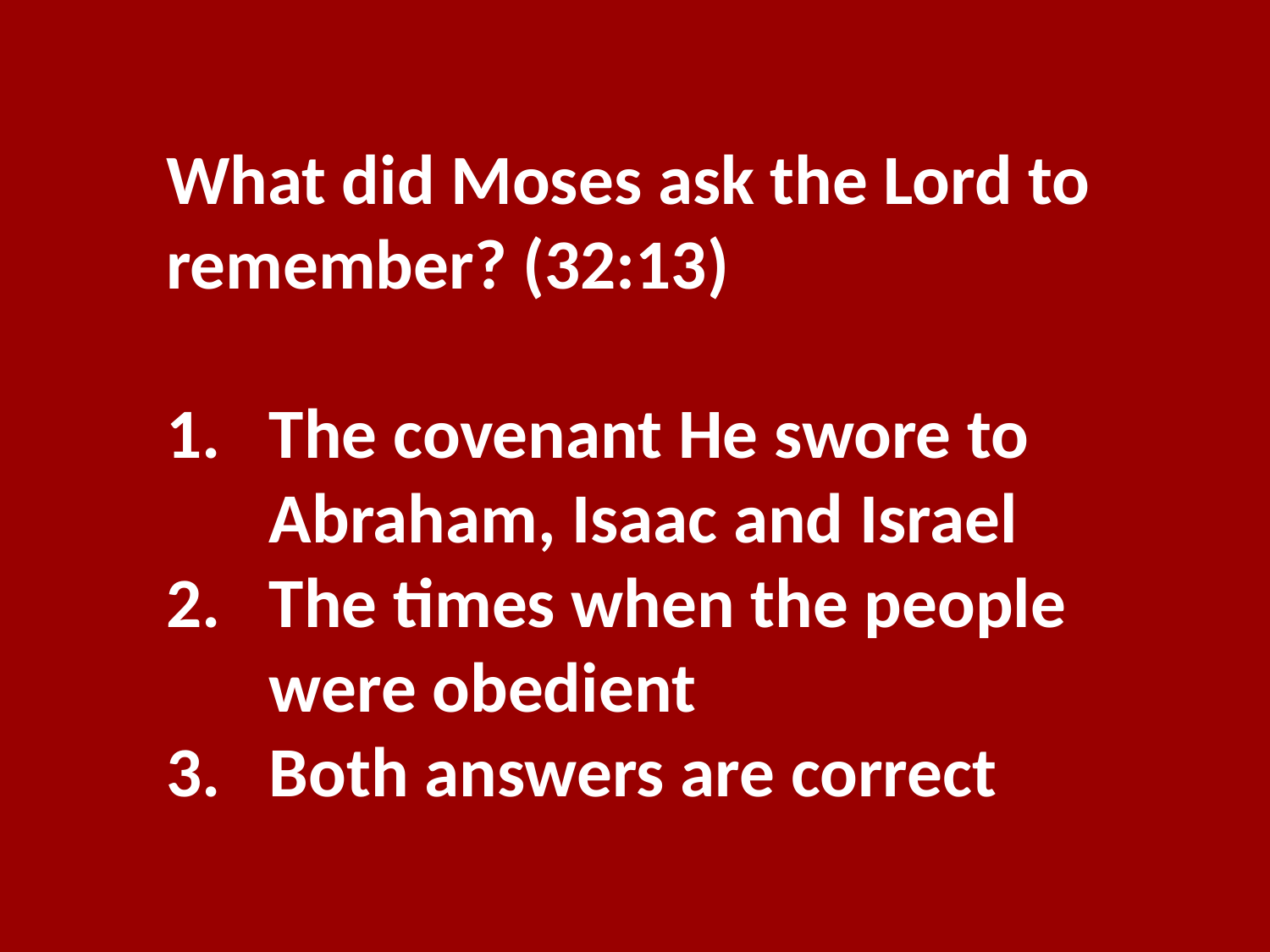

What did Moses ask the Lord to remember? (32:13)

The covenant He swore to Abraham, Isaac and Israel
The times when the people were obedient
Both answers are correct